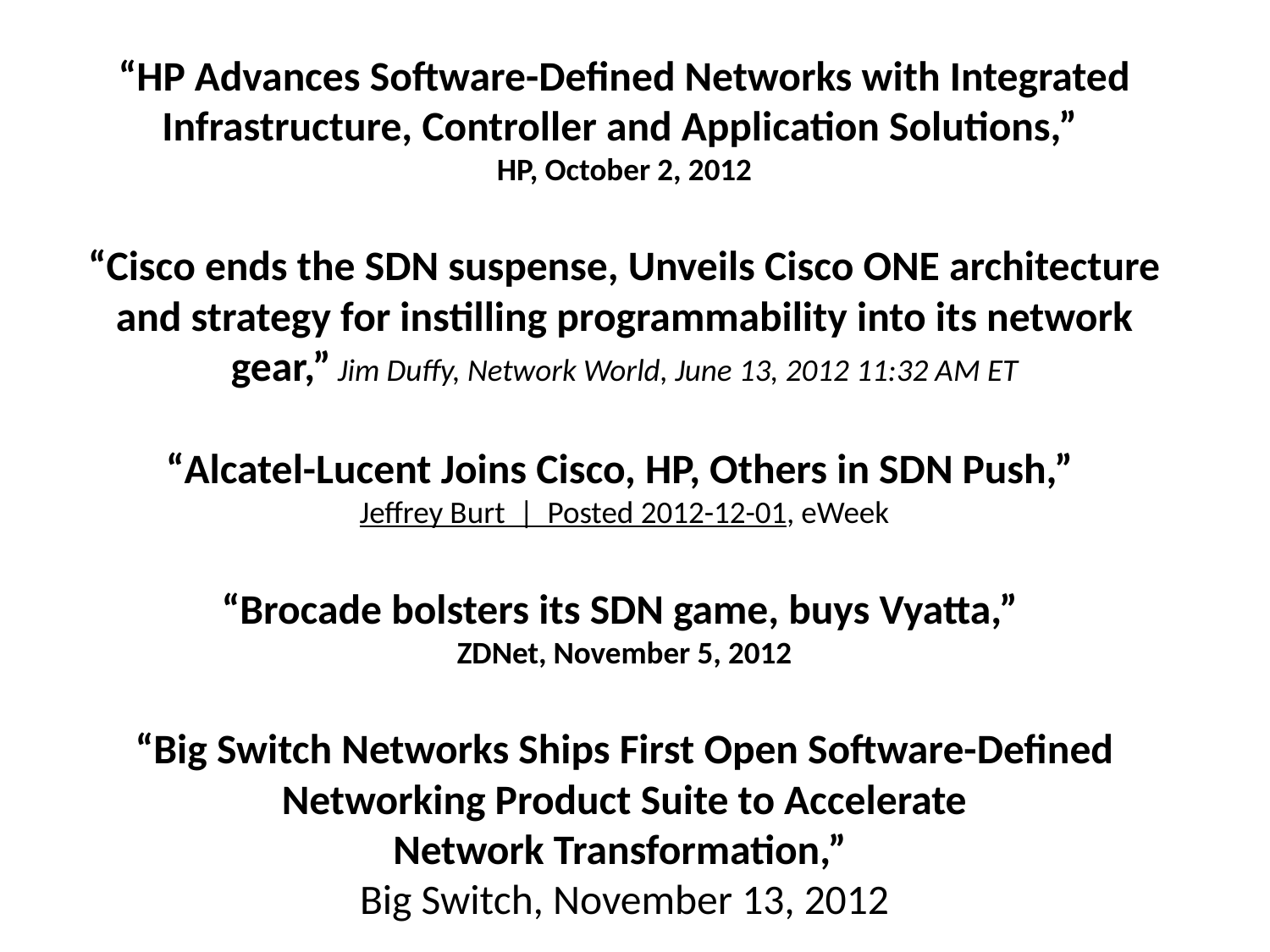

“HP Advances Software-Defined Networks with Integrated Infrastructure, Controller and Application Solutions,”
HP, October 2, 2012

“Cisco ends the SDN suspense, Unveils Cisco ONE architecture and strategy for instilling programmability into its network gear,” Jim Duffy, Network World, June 13, 2012 11:32 AM ET

“Alcatel-Lucent Joins Cisco, HP, Others in SDN Push,” Jeffrey Burt  |  Posted 2012-12-01, eWeek

“Brocade bolsters its SDN game, buys Vyatta,”
ZDNet, November 5, 2012

“Big Switch Networks Ships First Open Software-Defined Networking Product Suite to Accelerate Network Transformation,”
Big Switch, November 13, 2012